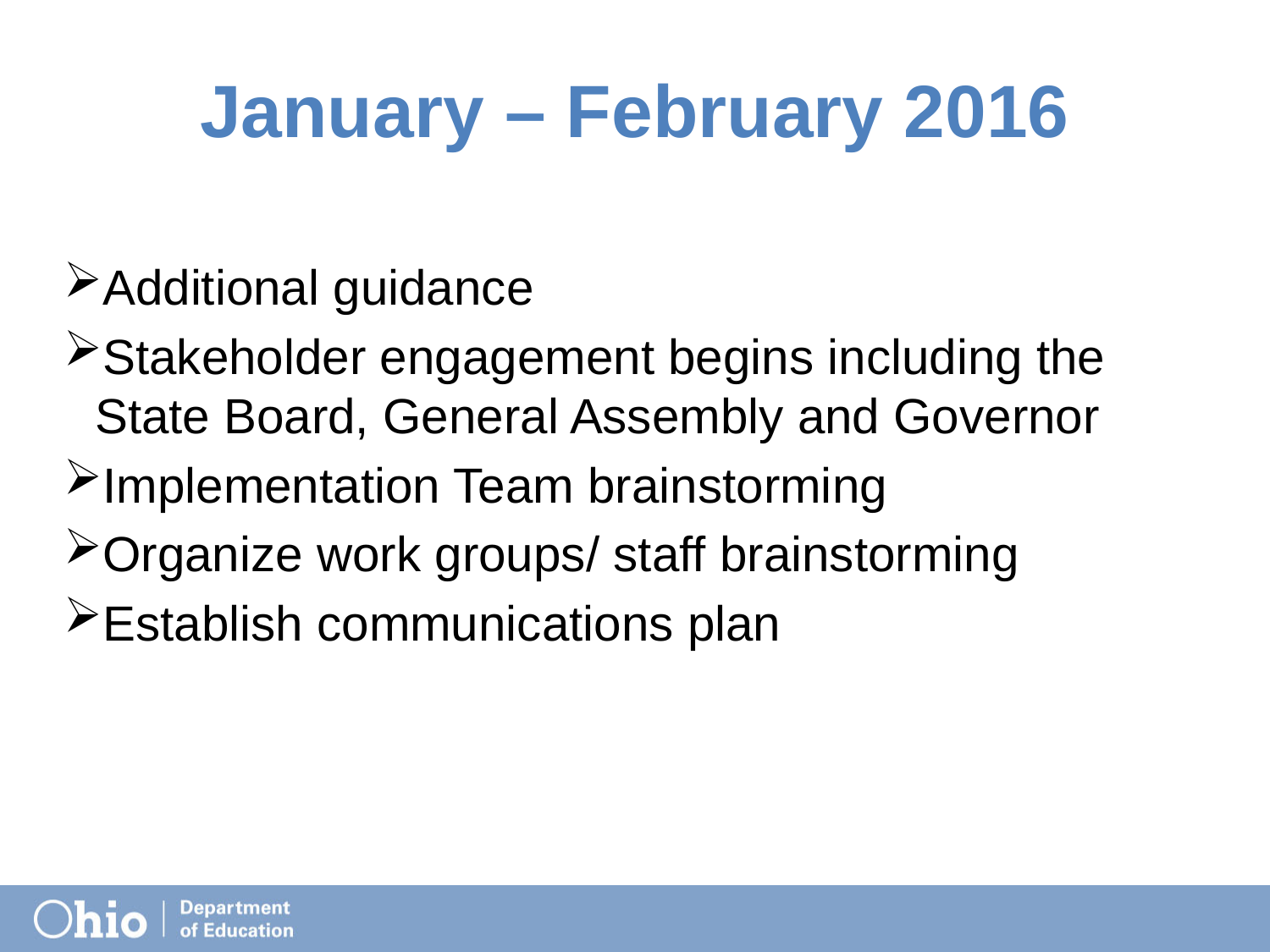

# January – February 2016

Additional guidance
Stakeholder engagement begins including the State Board, General Assembly and Governor
Implementation Team brainstorming
Organize work groups/ staff brainstorming
Establish communications plan